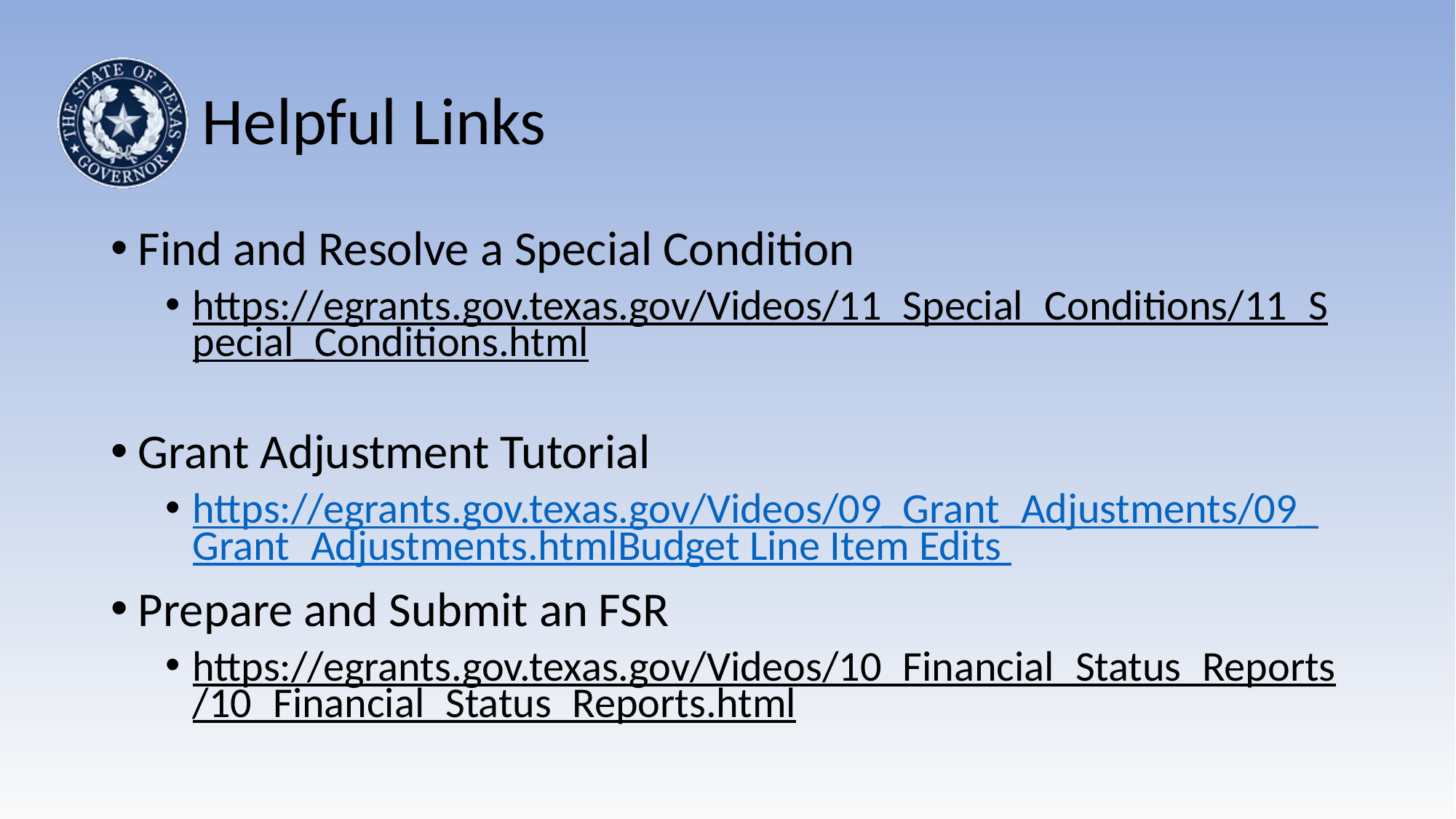

# Helpful Links
Find and Resolve a Special Condition
https://egrants.gov.texas.gov/Videos/11_Special_Conditions/11_Special_Conditions.html
Grant Adjustment Tutorial
https://egrants.gov.texas.gov/Videos/09_Grant_Adjustments/09_Grant_Adjustments.htmlBudget Line Item Edits
Prepare and Submit an FSR
https://egrants.gov.texas.gov/Videos/10_Financial_Status_Reports/10_Financial_Status_Reports.html